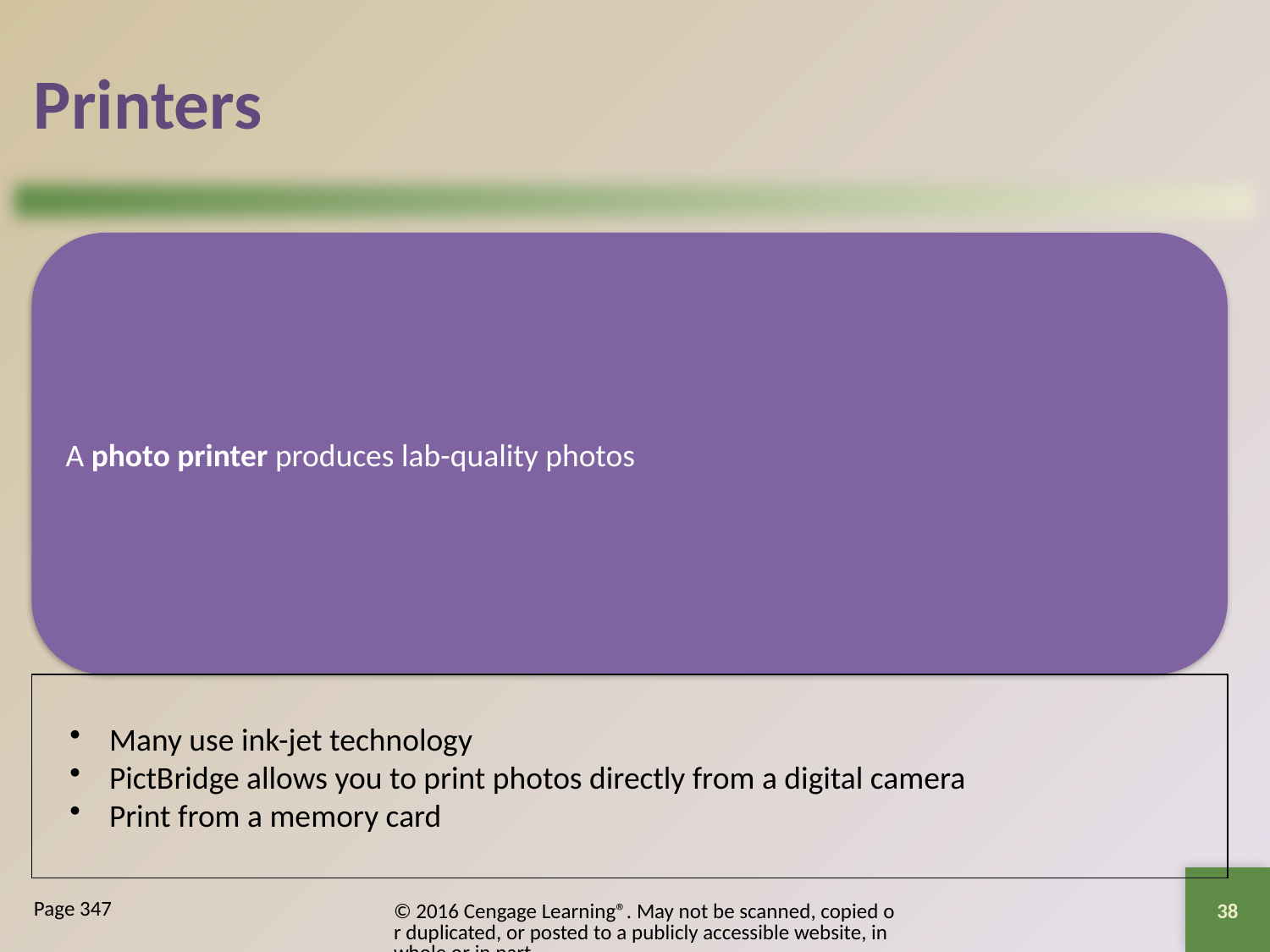

# Printers
A photo printer produces lab-quality photos
Many use ink-jet technology
PictBridge allows you to print photos directly from a digital camera
Print from a memory card
38
© 2016 Cengage Learning®. May not be scanned, copied or duplicated, or posted to a publicly accessible website, in whole or in part.
Page 347